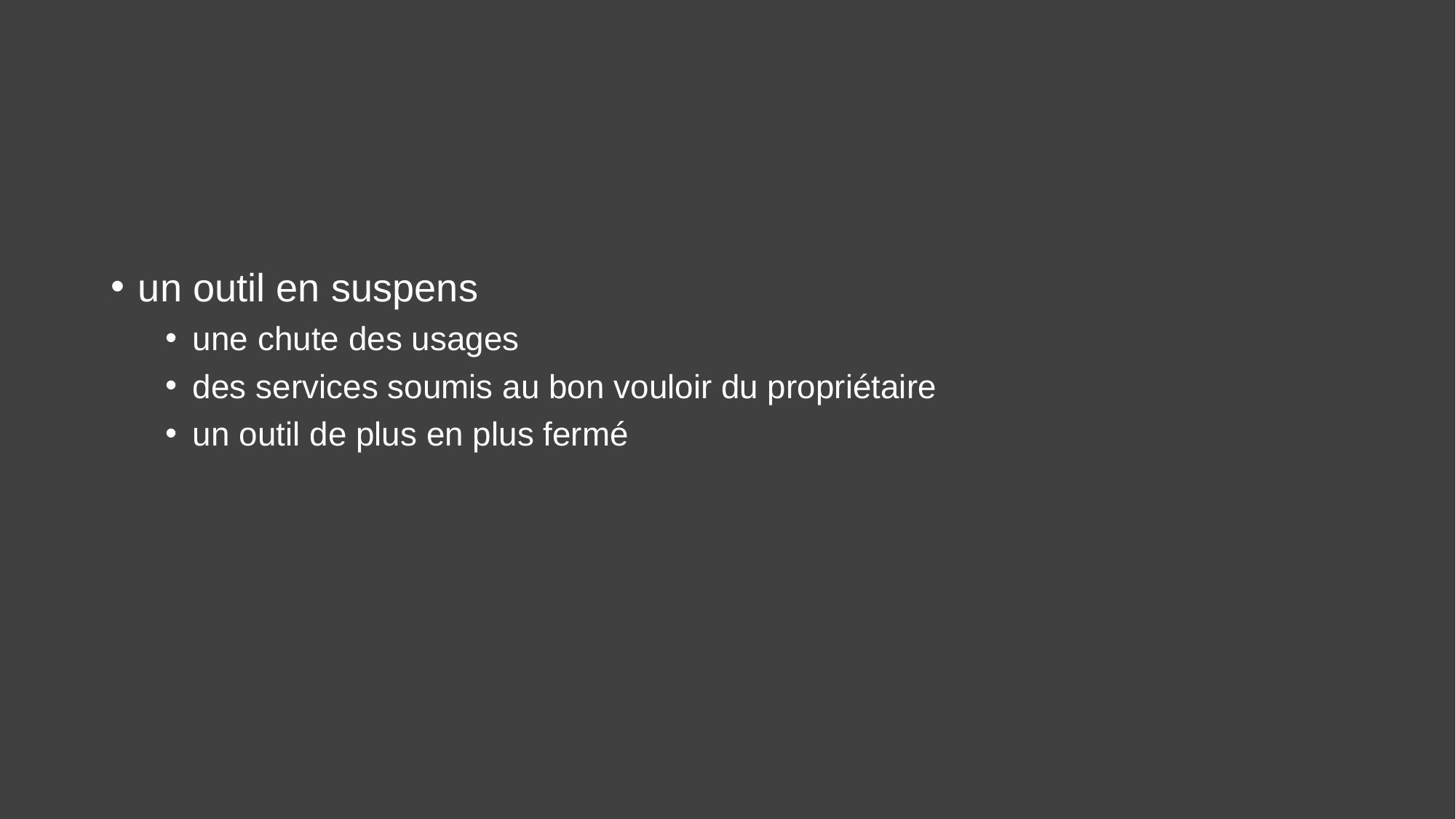

un outil en suspens
une chute des usages
des services soumis au bon vouloir du propriétaire
un outil de plus en plus fermé